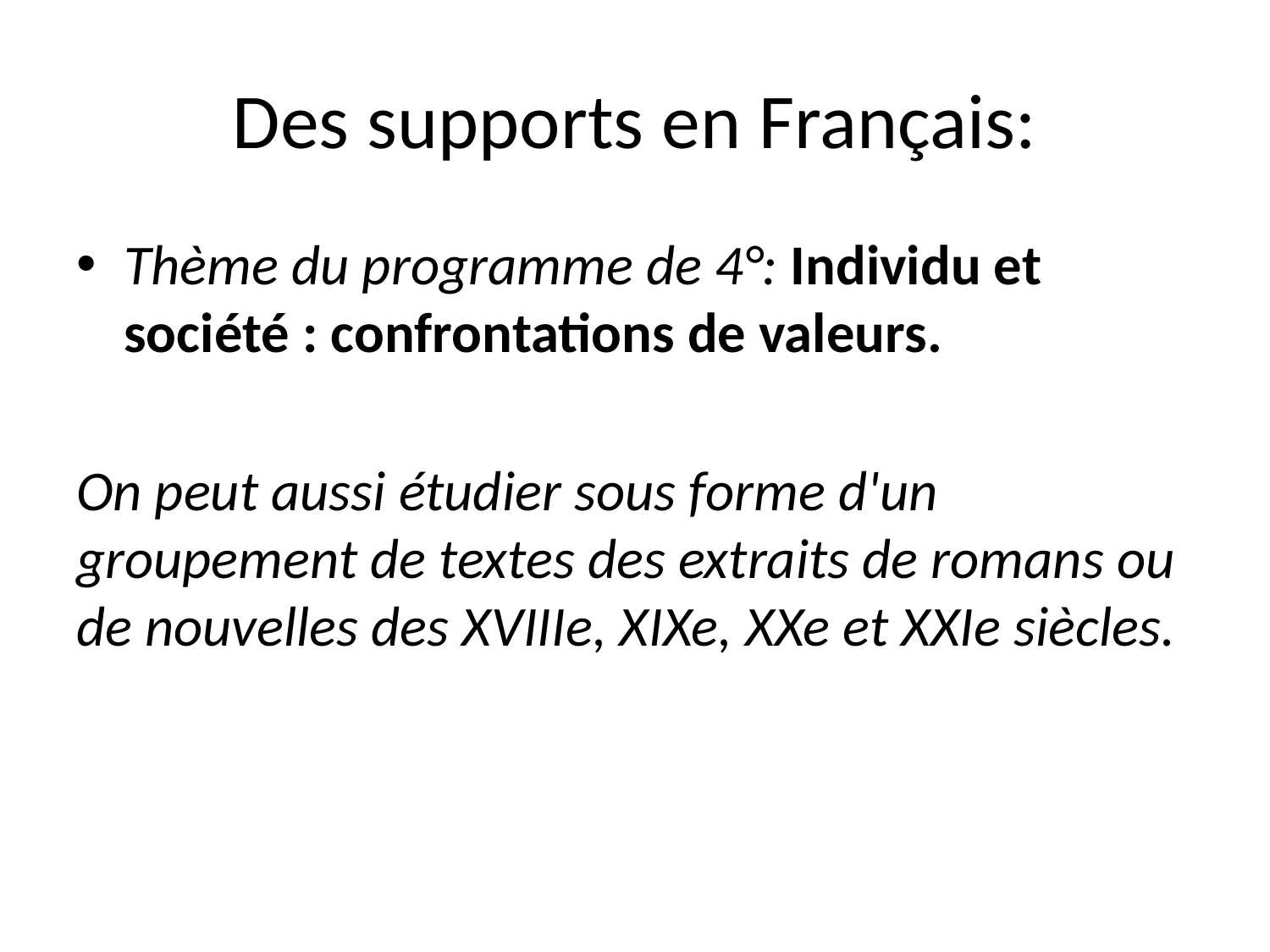

# Des supports en Français:
Thème du programme de 4°: Individu et société : confrontations de valeurs.

On peut aussi étudier sous forme d'un groupement de textes des extraits de romans ou de nouvelles des XVIIIe, XIXe, XXe et XXIe siècles.